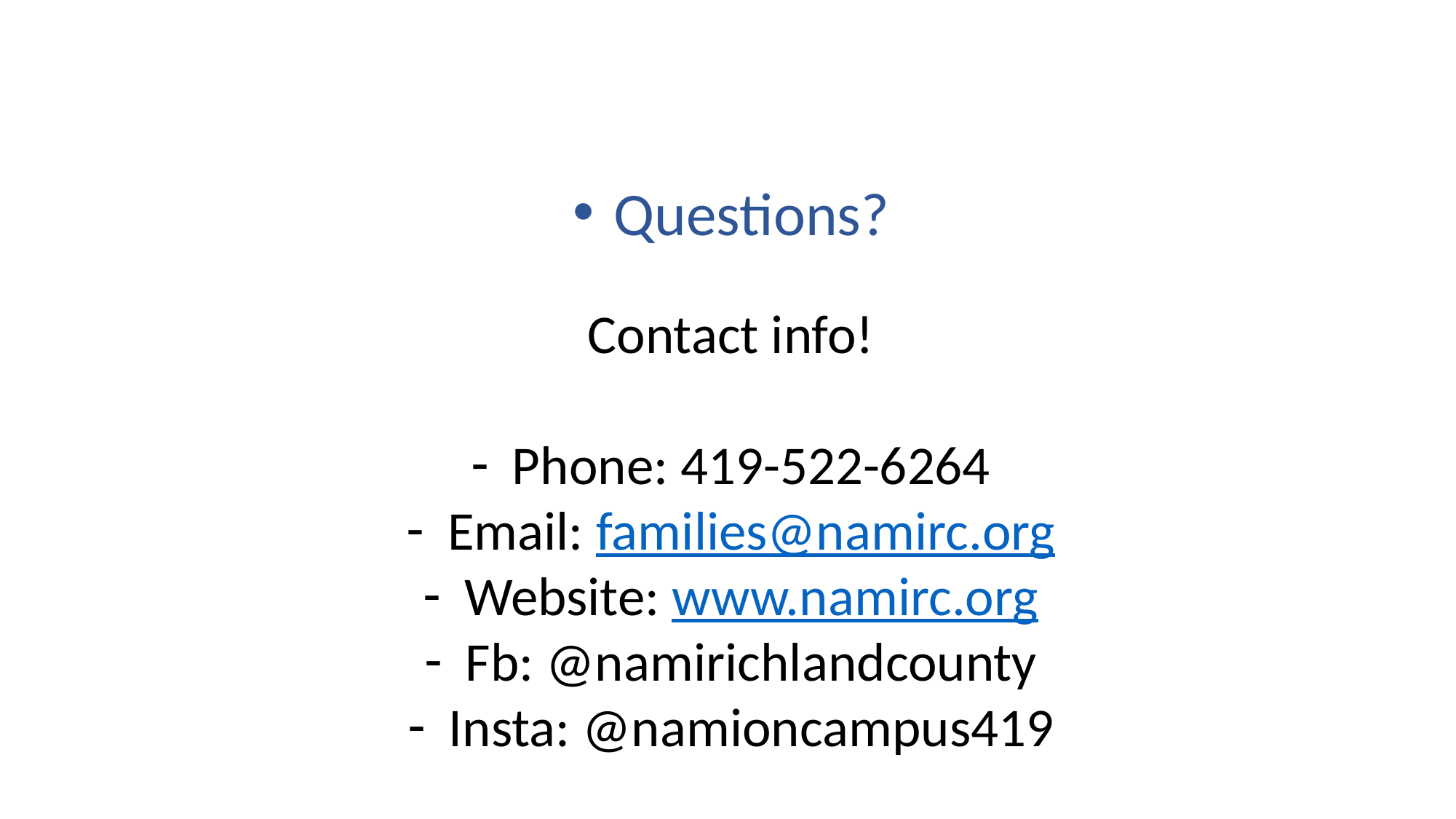

Questions?

Contact info!

Phone: 419-522-6264
Email: families@namirc.org
Website: www.namirc.org
Fb: @namirichlandcounty
Insta: @namioncampus419